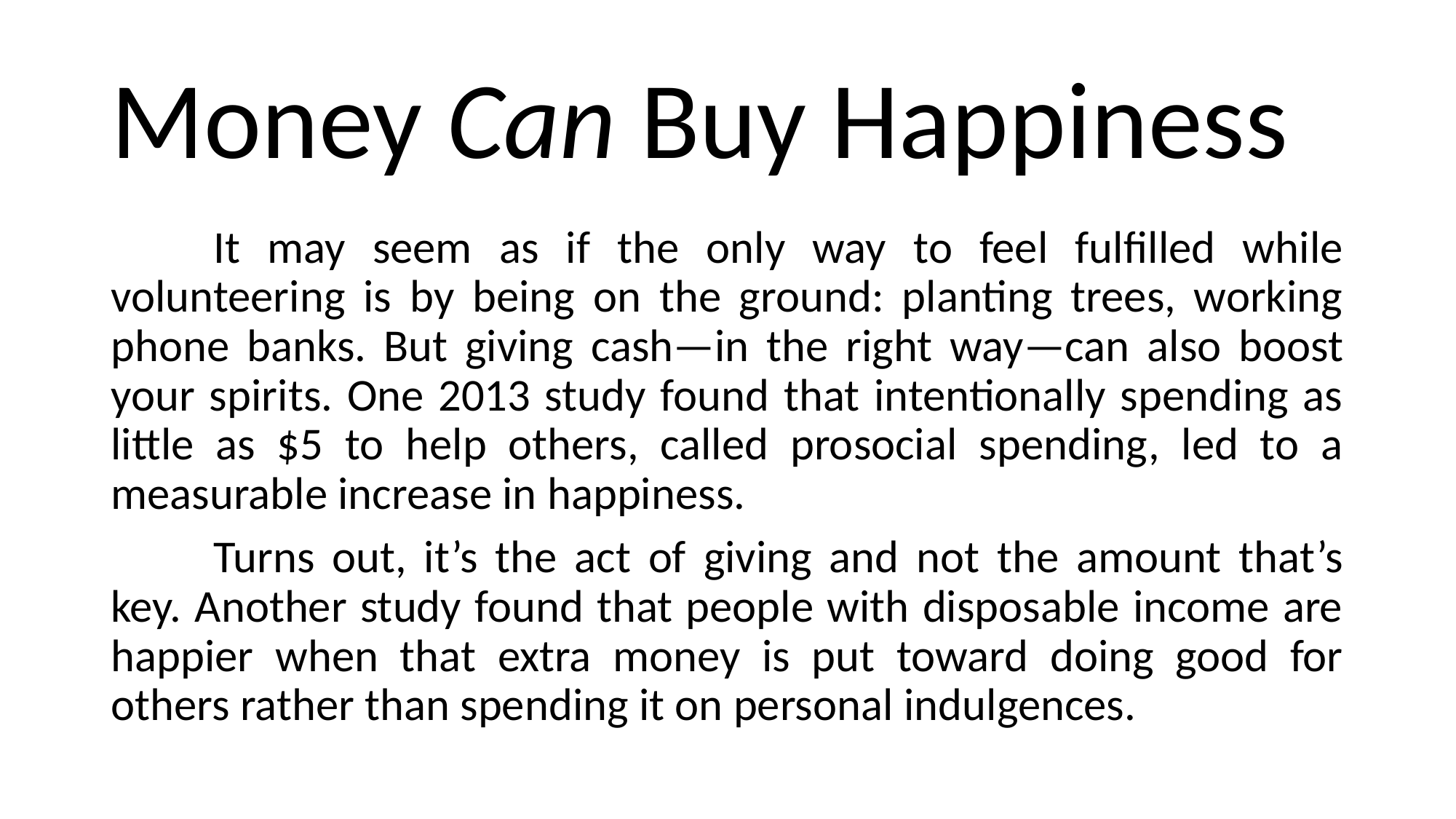

# Money Can Buy Happiness
	It may seem as if the only way to feel fulfilled while volunteering is by being on the ground: planting trees, working phone banks. But giving cash—in the right way—can also boost your spirits. One 2013 study found that intentionally spending as little as $5 to help others, called prosocial spending, led to a measurable increase in happiness.
	Turns out, it’s the act of giving and not the amount that’s key. Another study found that people with disposable income are happier when that extra money is put toward doing good for others rather than spending it on personal indulgences.